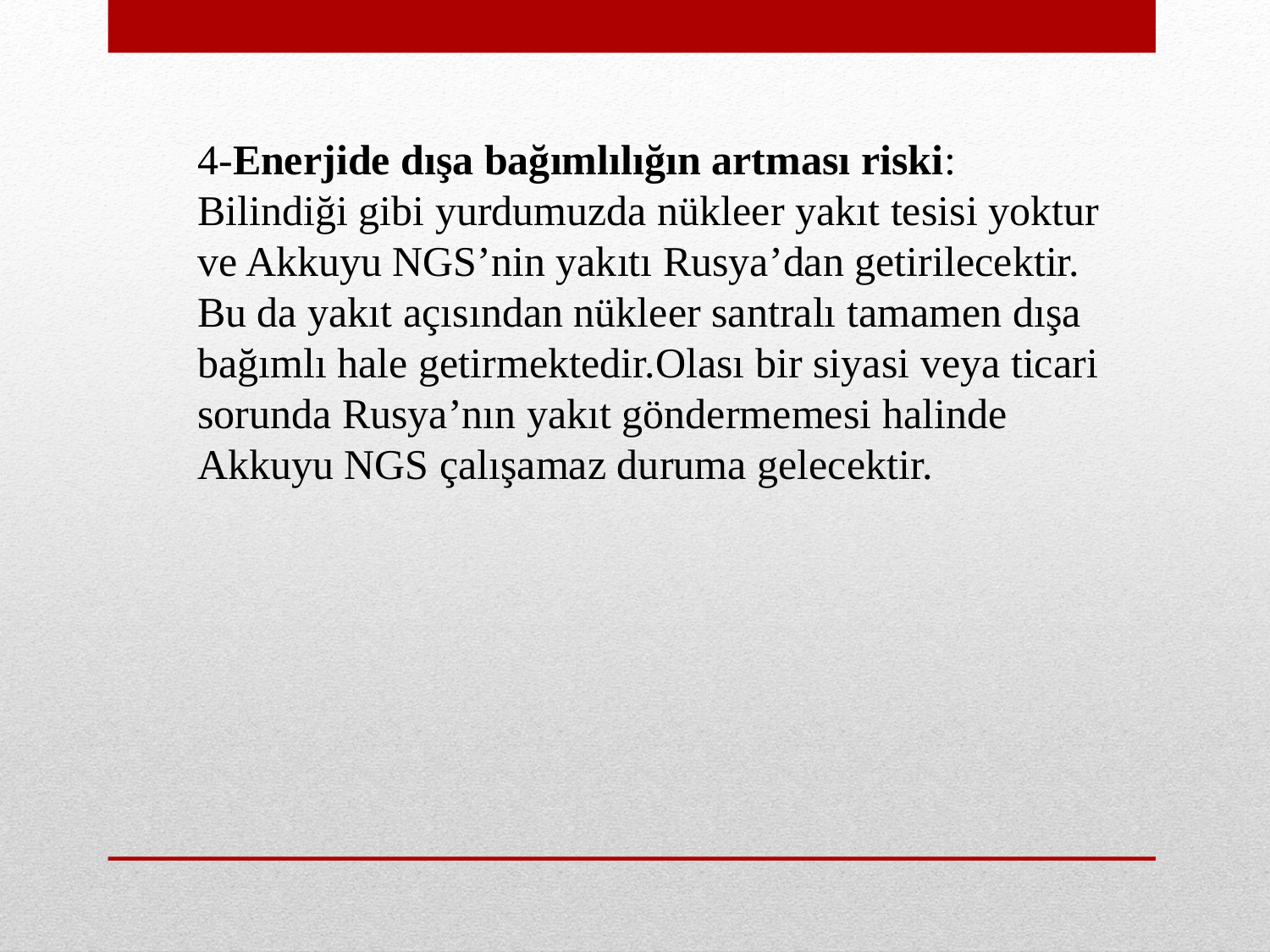

4-Enerjide dışa bağımlılığın artması riski:
Bilindiği gibi yurdumuzda nükleer yakıt tesisi yoktur ve Akkuyu NGS’nin yakıtı Rusya’dan getirilecektir.
Bu da yakıt açısından nükleer santralı tamamen dışa bağımlı hale getirmektedir.Olası bir siyasi veya ticari sorunda Rusya’nın yakıt göndermemesi halinde Akkuyu NGS çalışamaz duruma gelecektir.